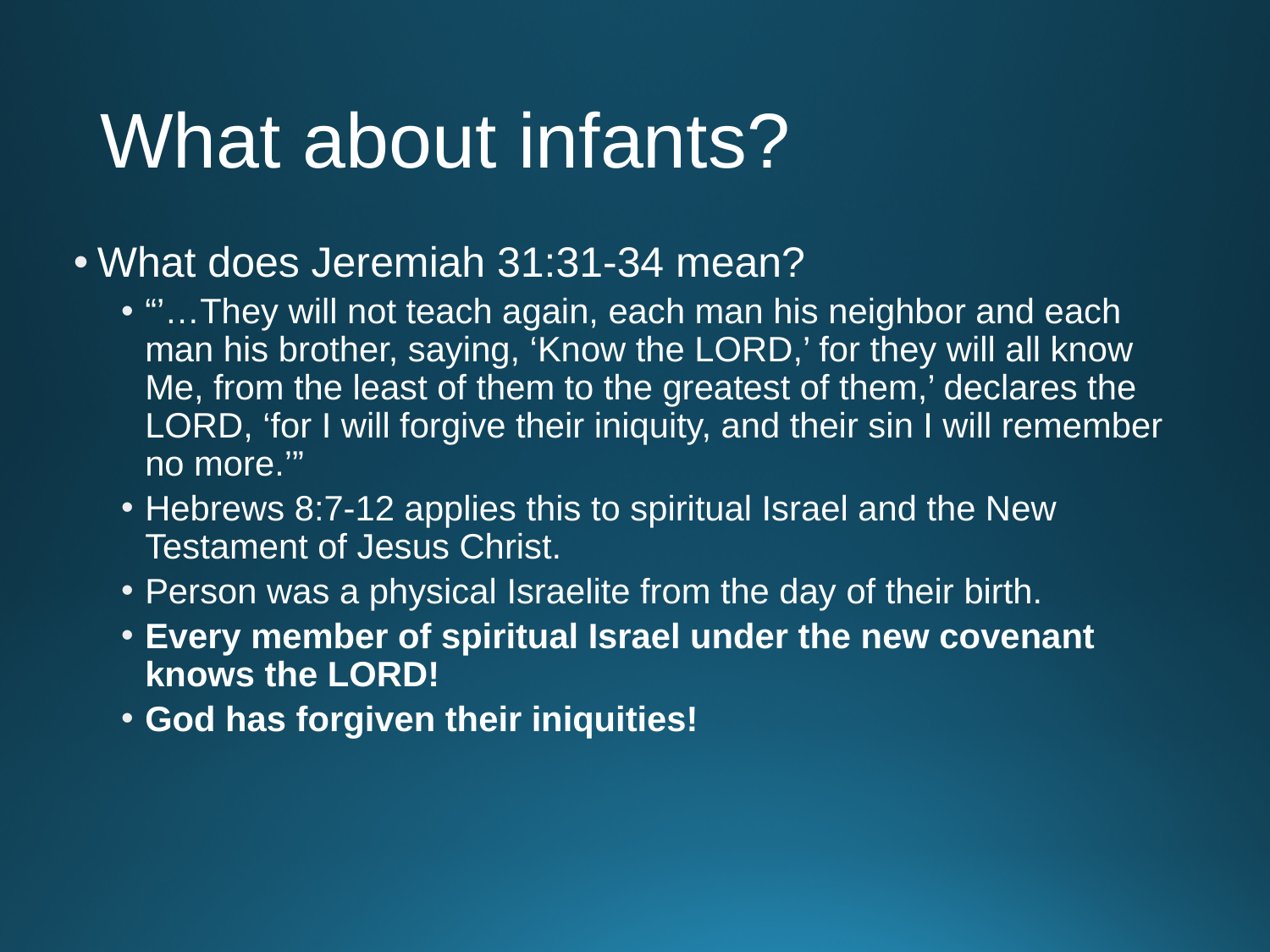

# What about infants?
What does Jeremiah 31:31-34 mean?
“’…They will not teach again, each man his neighbor and each man his brother, saying, ‘Know the LORD,’ for they will all know Me, from the least of them to the greatest of them,’ declares the LORD, ‘for I will forgive their iniquity, and their sin I will remember no more.’”
Hebrews 8:7-12 applies this to spiritual Israel and the New Testament of Jesus Christ.
Person was a physical Israelite from the day of their birth.
Every member of spiritual Israel under the new covenant knows the LORD!
God has forgiven their iniquities!